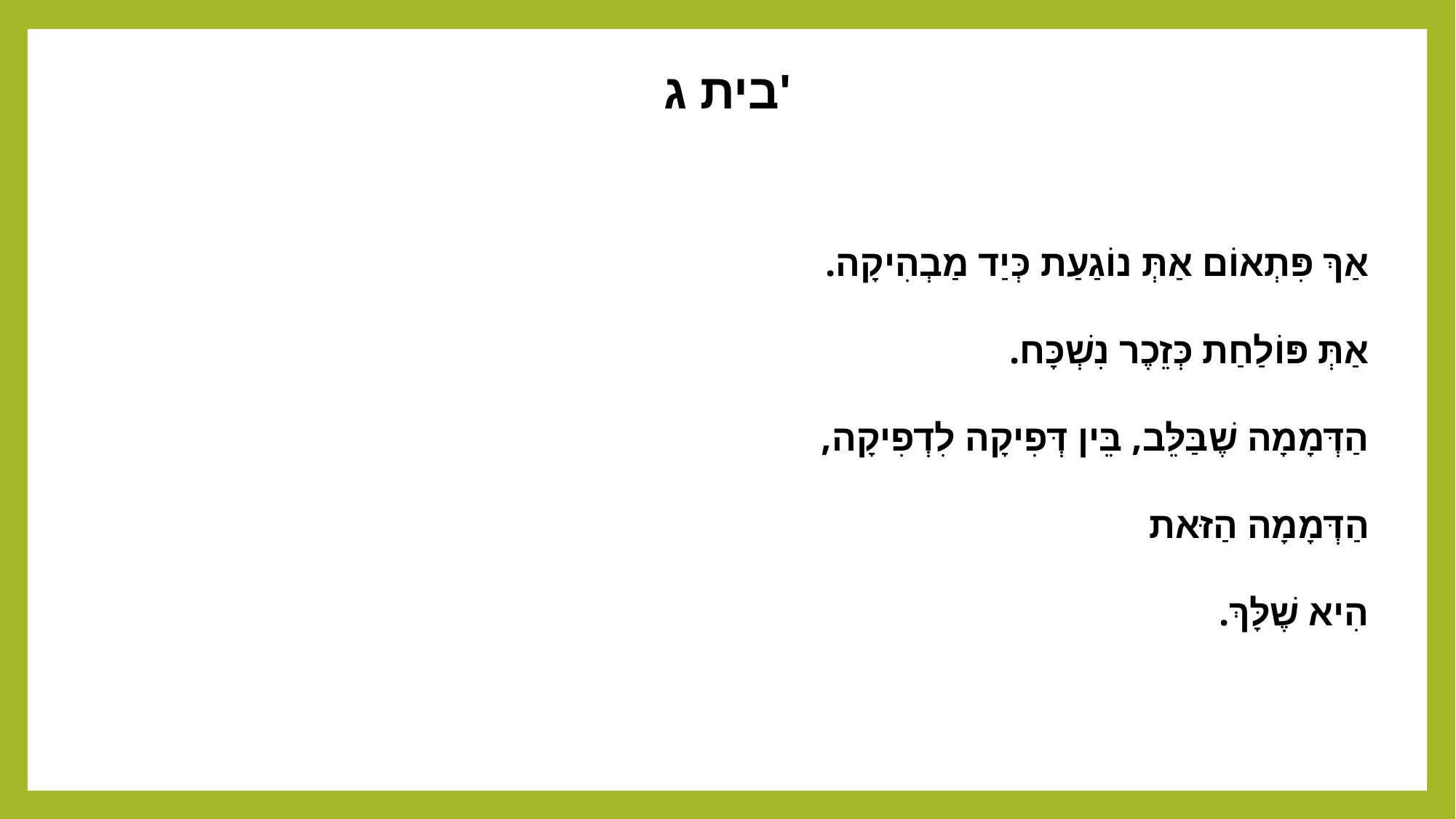

בית ג'
אַךְ פִּתְאוֹם אַתְּ נוֹגַעַת כְּיַד מַבְהִיקָה.
אַתְּ פּוֹלַחַת כְּזֵכֶר נִשְׁכָּח.
הַדְּמָמָה שֶׁבַּלֵּב, בֵּין דְּפִיקָה לִדְפִיקָה,
הַדְּמָמָה הַזּאת
הִיא שֶׁלָּךְ.